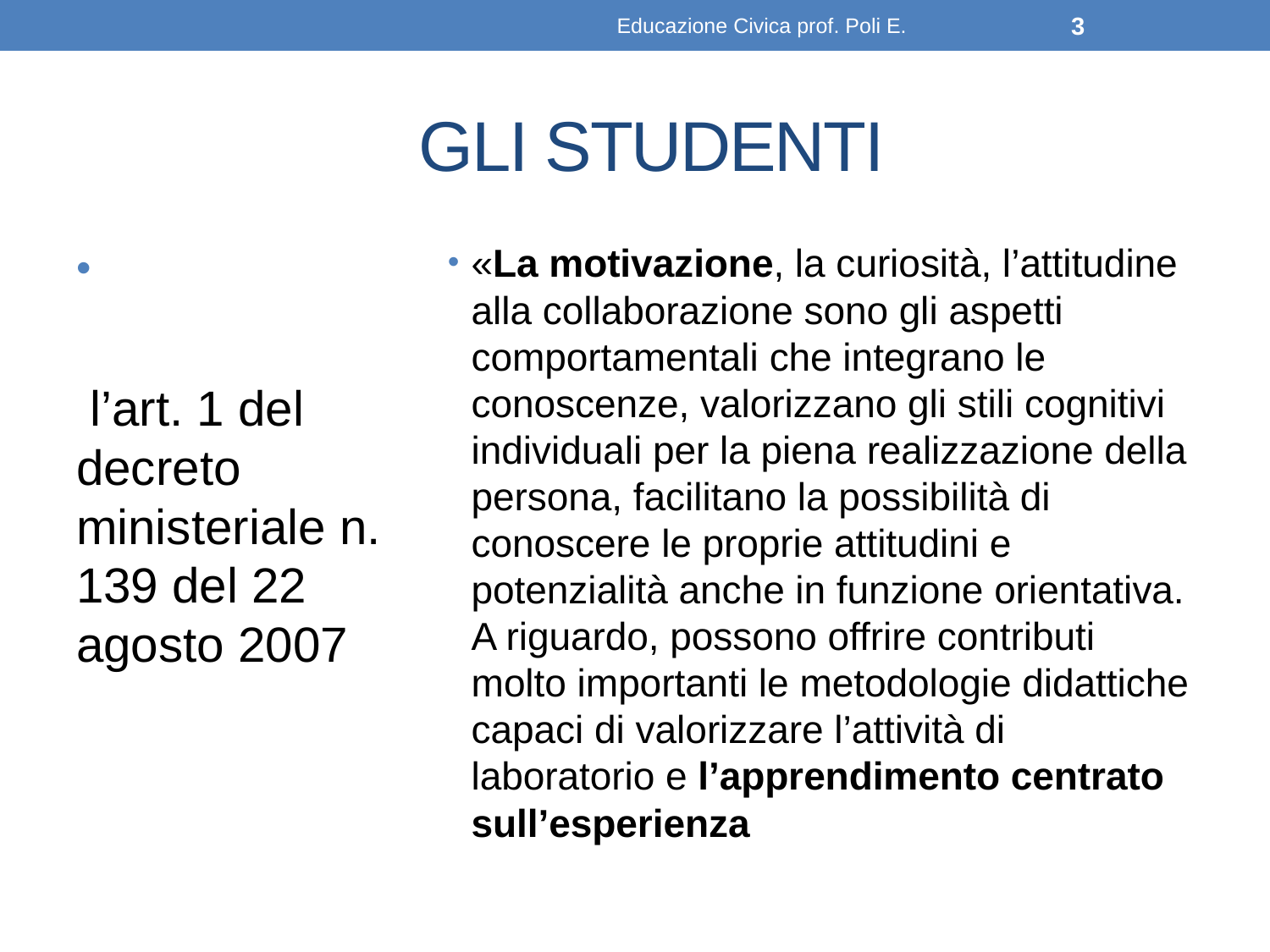

Educazione Civica prof. Poli E.
3
# GLI STUDENTI

 l’art. 1 del decreto ministeriale n. 139 del 22 agosto 2007
«La motivazione, la curiosità, l’attitudine alla collaborazione sono gli aspetti comportamentali che integrano le conoscenze, valorizzano gli stili cognitivi individuali per la piena realizzazione della persona, facilitano la possibilità di conoscere le proprie attitudini e potenzialità anche in funzione orientativa. A riguardo, possono offrire contributi molto importanti le metodologie didattiche capaci di valorizzare l’attività di laboratorio e l’apprendimento centrato sull’esperienza